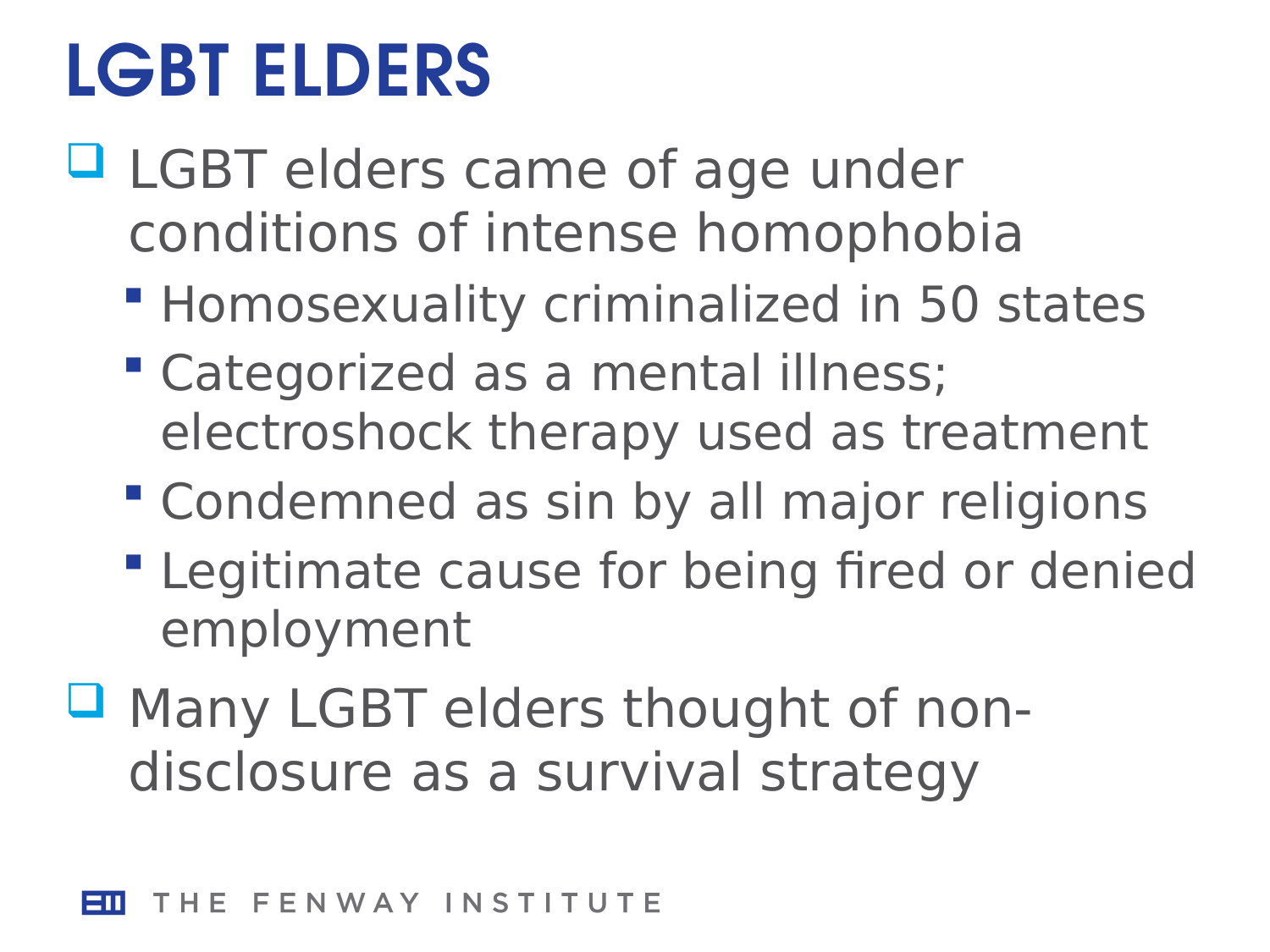

# LGBT Elders
LGBT elders came of age under conditions of intense homophobia
Homosexuality criminalized in 50 states
Categorized as a mental illness; electroshock therapy used as treatment
Condemned as sin by all major religions
Legitimate cause for being fired or denied employment
Many LGBT elders thought of non-disclosure as a survival strategy